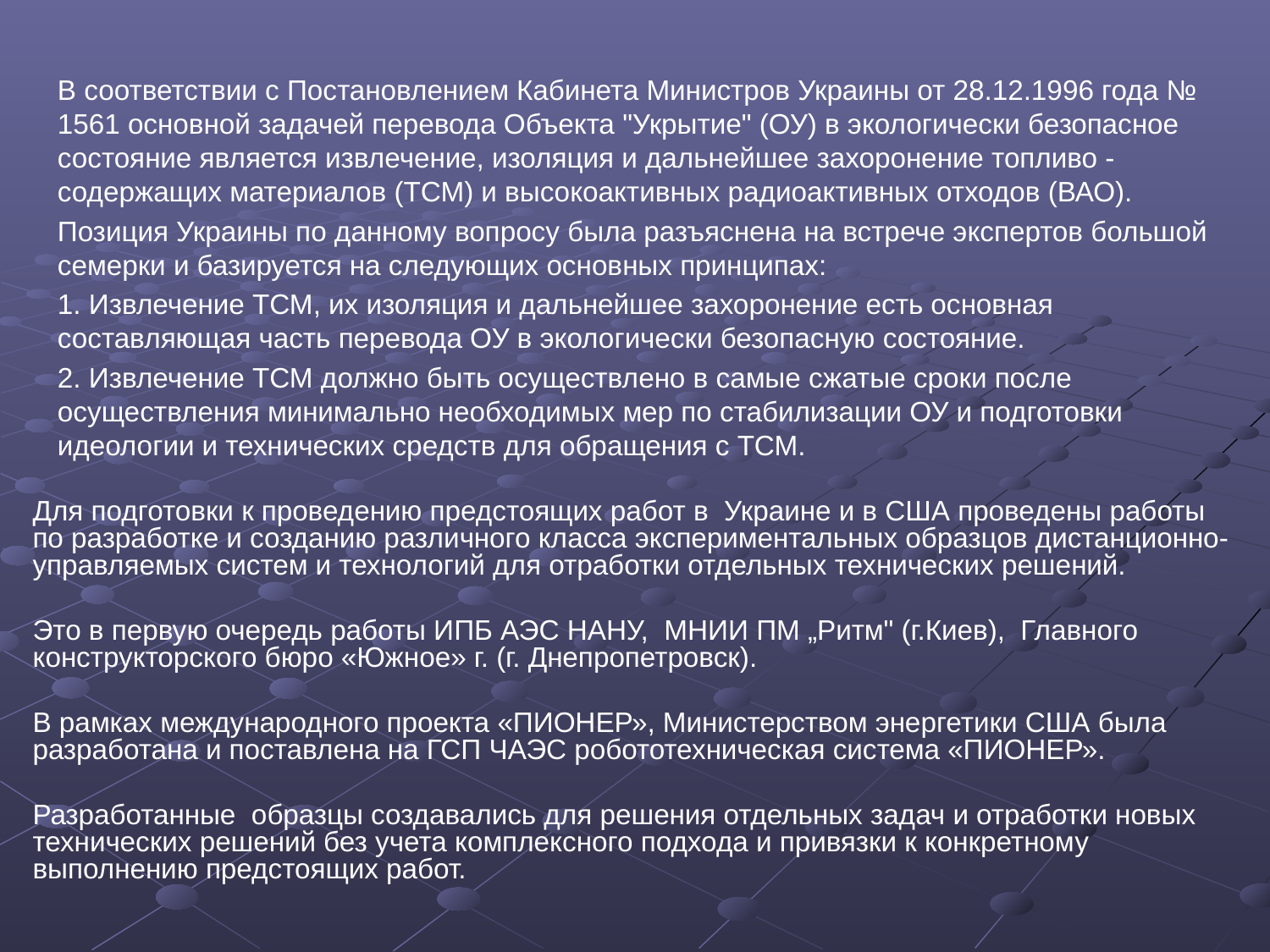

В соответствии с Постановлением Кабинета Министров Украины от 28.12.1996 года № 1561 основной задачей перевода Объекта "Укрытие" (ОУ) в экологически безопасное состояние является извлечение, изоляция и дальнейшее захоронение топливо - содержащих материалов (ТСМ) и высокоактивных радиоактивных отходов (ВАО).
Позиция Украины по данному вопросу была разъяснена на встрече экспертов большой семерки и базируется на следующих основных принципах:
1. Извлечение ТСМ, их изоляция и дальнейшее захоронение есть основная составляющая часть перевода ОУ в экологически безопасную состояние.
2. Извлечение ТСМ должно быть осуществлено в самые сжатые сроки после осуществления минимально необходимых мер по стабилизации ОУ и подготовки идеологии и технических средств для обращения с ТСМ.

Для подготовки к проведению предстоящих работ в  Украине и в США проведены работы по разработке и созданию различного класса экспериментальных образцов дистанционно-управляемых систем и технологий для отработки отдельных технических решений.

Это в первую очередь работы ИПБ АЭС НАНУ,  МНИИ ПМ „Ритм" (г.Киев),  Главного конструкторского бюро «Южное» г. (г. Днепропетровск).

В рамках международного проекта «ПИОНЕР», Министерством энергетики США была разработана и поставлена на ГСП ЧАЭС робототехническая система «ПИОНЕР».

Разработанные  образцы создавались для решения отдельных задач и отработки новых технических решений без учета комплексного подхода и привязки к конкретному выполнению предстоящих работ.